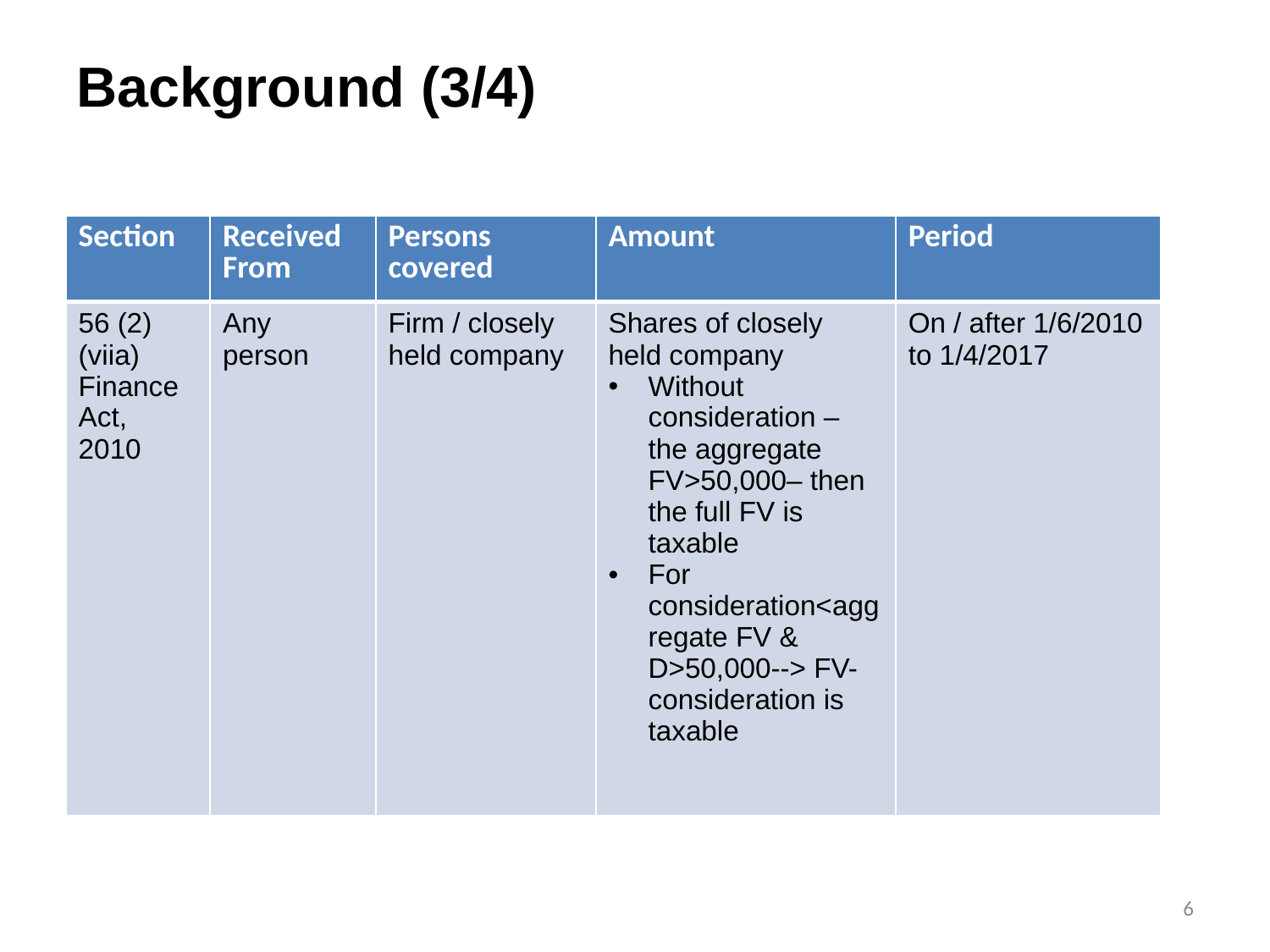

# Background (3/4)
| Section | Received From | Persons covered | Amount | Period |
| --- | --- | --- | --- | --- |
| 56 (2) (viia) Finance Act, 2010 | Any person | Firm / closely held company | Shares of closely held company Without consideration – the aggregate FV>50,000– then the full FV is taxable For consideration<aggregate FV & D>50,000--> FV- consideration is taxable | On / after 1/6/2010 to 1/4/2017 |
6